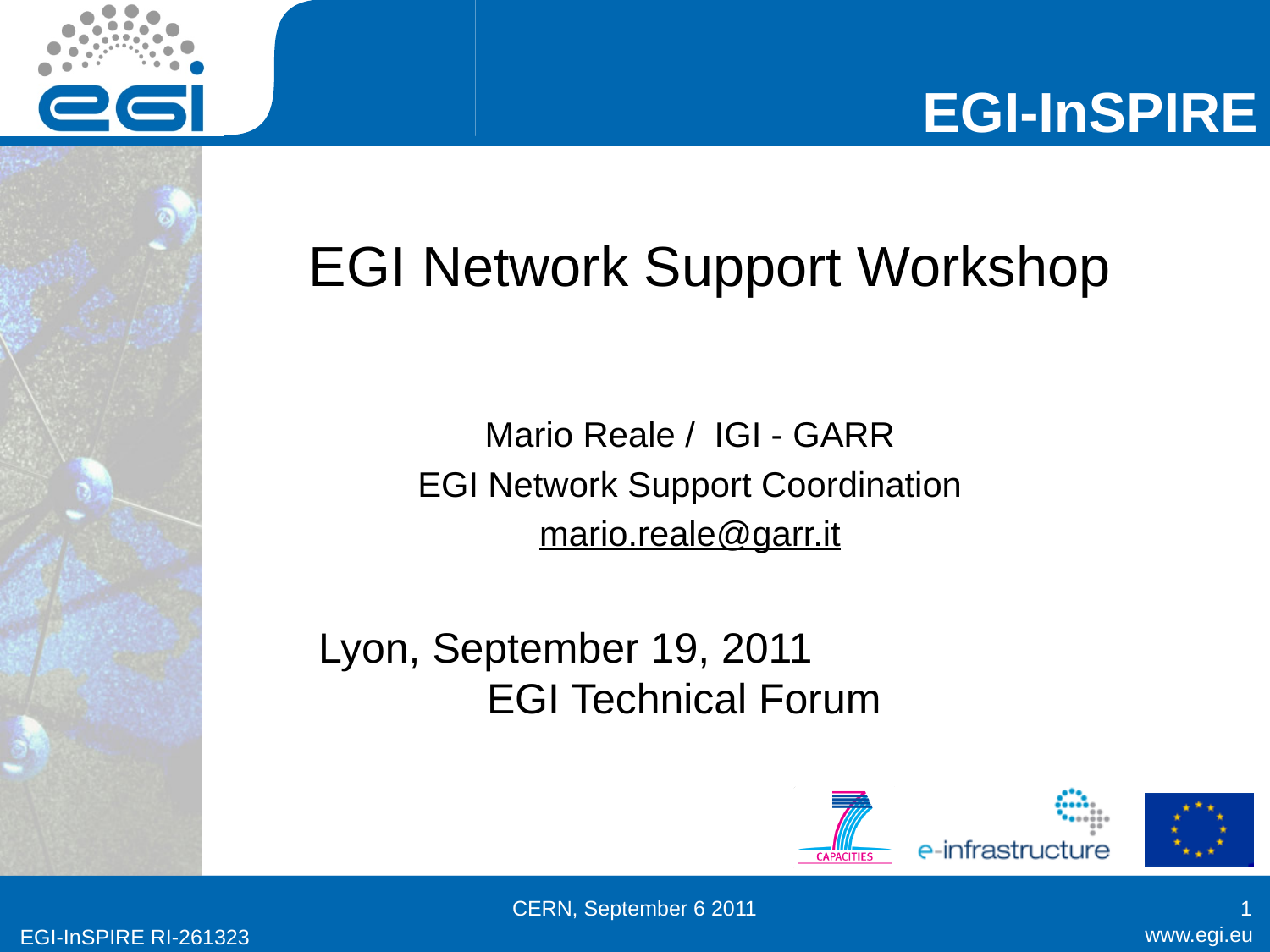

# EGI Network Support Workshop
Mario Reale /  IGI - GARR
EGI Network Support Coordination
mario.reale@garr.it

Lyon, September 19, 2011                      EGI Technical Forum

CERN, September 6 2011
1